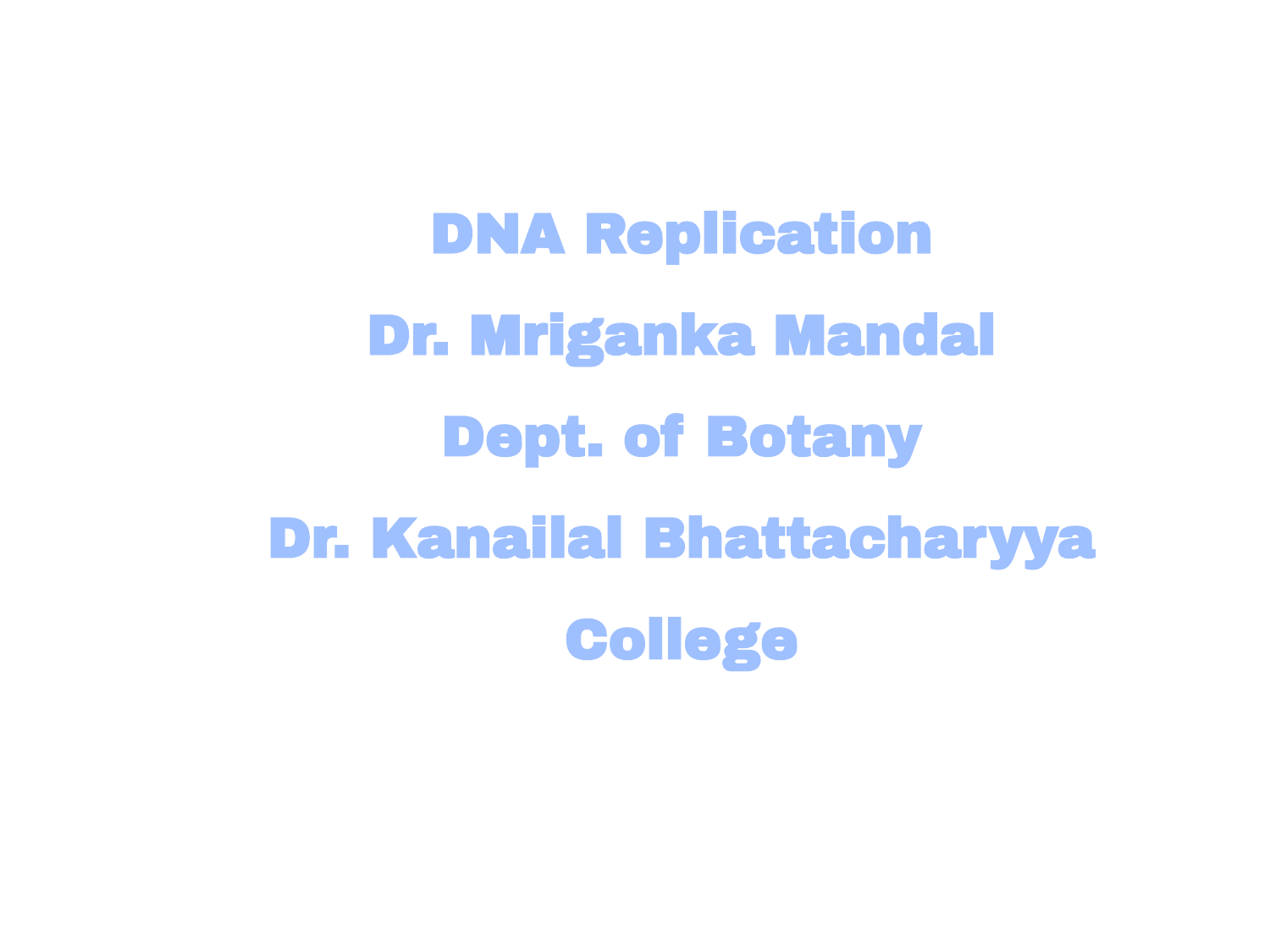

DNA Replication
Dr. Mriganka Mandal
Dept. of Botany
Dr. Kanailal Bhattacharyya College